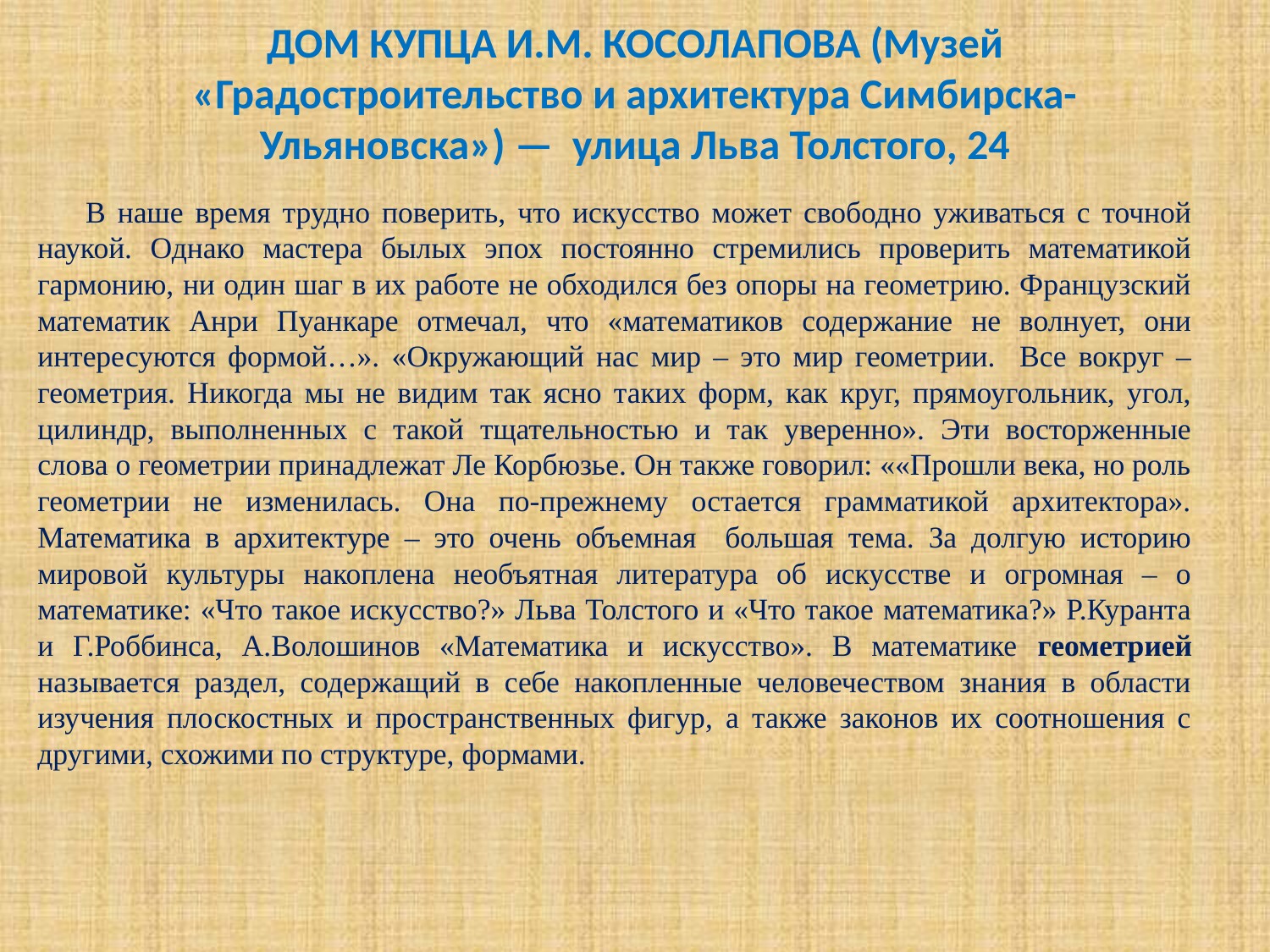

# ДОМ КУПЦА И.М. КОСОЛАПОВА (Музей «Градостроительство и архитектура Симбирска-Ульяновска») —  улица Льва Толстого, 24
    В наше время трудно поверить, что искусство может свободно уживаться с точной наукой. Однако мастера былых эпох постоянно стремились проверить математикой гармонию, ни один шаг в их работе не обходился без опоры на геометрию. Французский математик Анри Пуанкаре отмечал, что «математиков содержание не волнует, они интересуются формой…». «Окружающий нас мир – это мир геометрии.  Все вокруг – геометрия. Никогда мы не видим так ясно таких форм, как круг, прямоугольник, угол, цилиндр, выполненных с такой тщательностью и так уверенно». Эти восторженные слова о геометрии принадлежат Ле Корбюзье. Он также говорил: ««Прошли века, но роль геометрии не изменилась. Она по-прежнему остается грамматикой архитектора». Математика в архитектуре – это очень объемная  большая тема. За долгую историю мировой культуры накоплена необъятная литература об искусстве и огромная – о математике: «Что такое искусство?» Льва Толстого и «Что такое математика?» Р.Куранта и Г.Роббинса, А.Волошинов «Математика и искусство». В математике геометрией называется раздел, содержащий в себе накопленные человечеством знания в области изучения плоскостных и пространственных фигур, а также законов их соотношения с другими, схожими по структуре, формами.